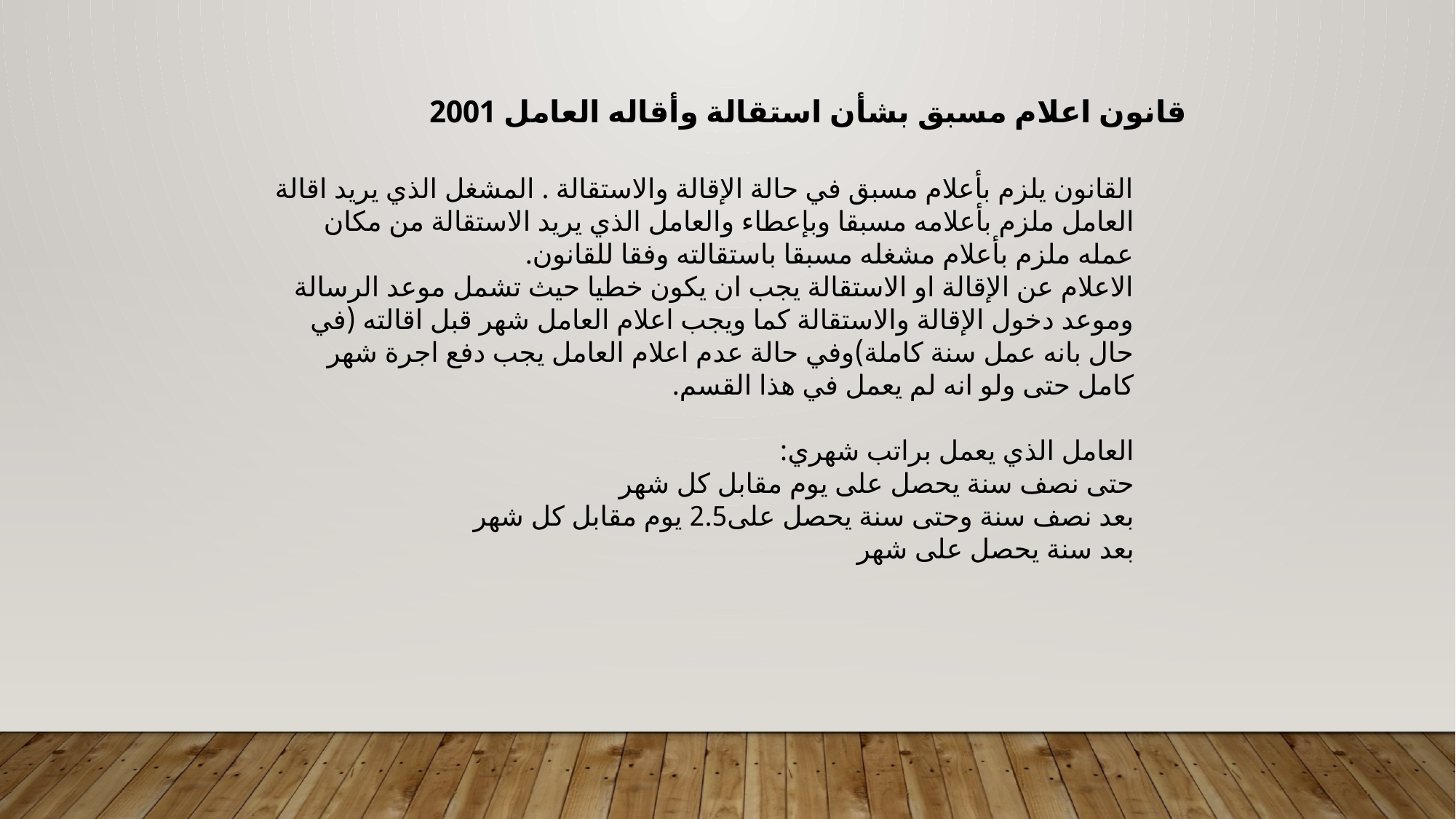

قانون اعلام مسبق بشأن استقالة وأقاله العامل 2001
القانون يلزم بأعلام مسبق في حالة الإقالة والاستقالة . المشغل الذي يريد اقالة العامل ملزم بأعلامه مسبقا وبإعطاء والعامل الذي يريد الاستقالة من مكان عمله ملزم بأعلام مشغله مسبقا باستقالته وفقا للقانون.
الاعلام عن الإقالة او الاستقالة يجب ان يكون خطيا حيث تشمل موعد الرسالة وموعد دخول الإقالة والاستقالة كما ويجب اعلام العامل شهر قبل اقالته (في حال بانه عمل سنة كاملة)وفي حالة عدم اعلام العامل يجب دفع اجرة شهر كامل حتى ولو انه لم يعمل في هذا القسم.

العامل الذي يعمل براتب شهري:
حتى نصف سنة يحصل على يوم مقابل كل شهر
بعد نصف سنة وحتى سنة يحصل على2.5 يوم مقابل كل شهر
بعد سنة يحصل على شهر